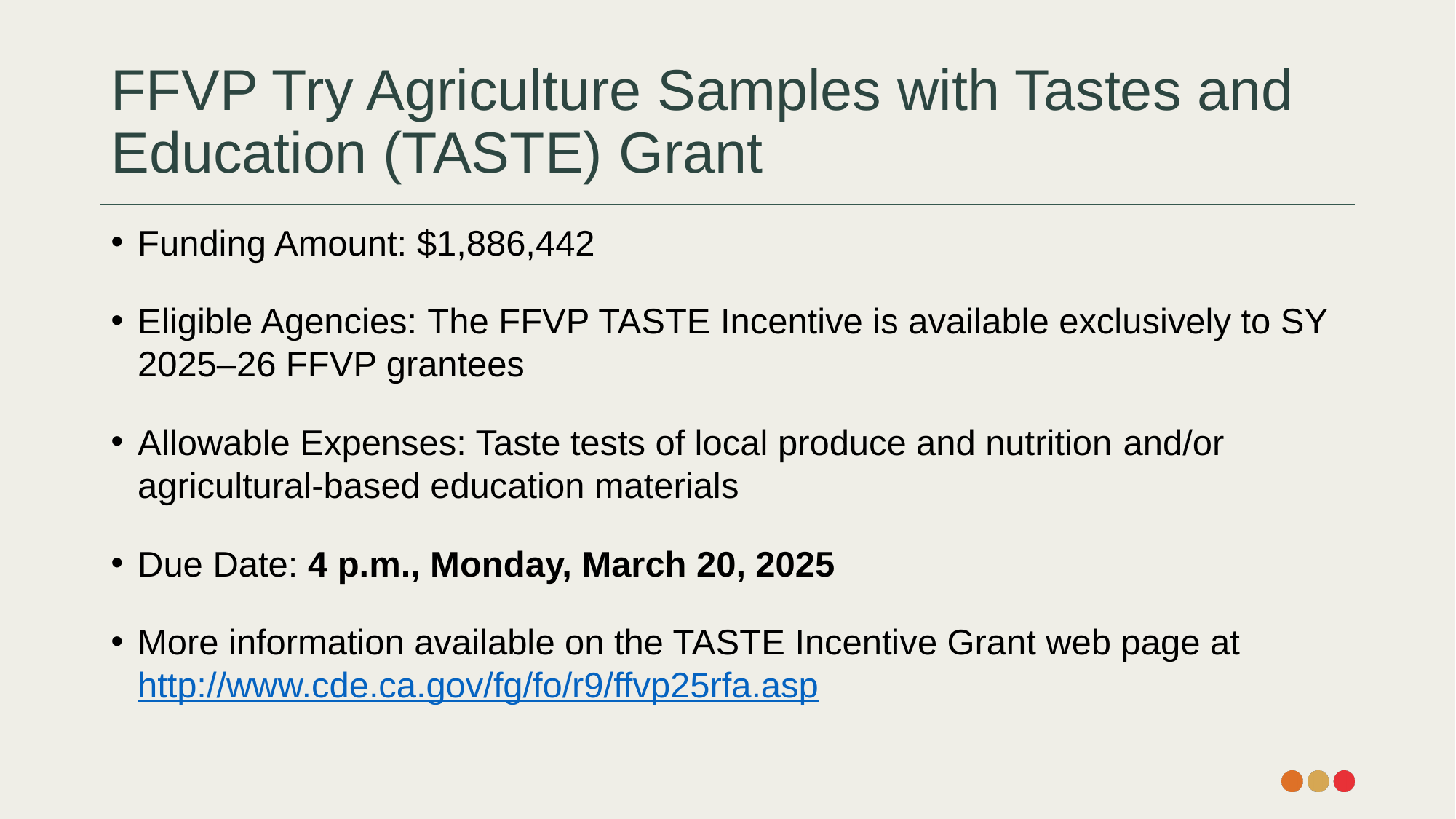

# FFVP Try Agriculture Samples with Tastes and Education (TASTE) Grant
Funding Amount: $1,886,442
Eligible Agencies: The FFVP TASTE Incentive is available exclusively to SY 2025–26 FFVP grantees
Allowable Expenses: Taste tests of local produce and nutrition and/or agricultural-based education materials
Due Date: 4 p.m., Monday, March 20, 2025
More information available on the TASTE Incentive Grant web page at http://www.cde.ca.gov/fg/fo/r9/ffvp25rfa.asp